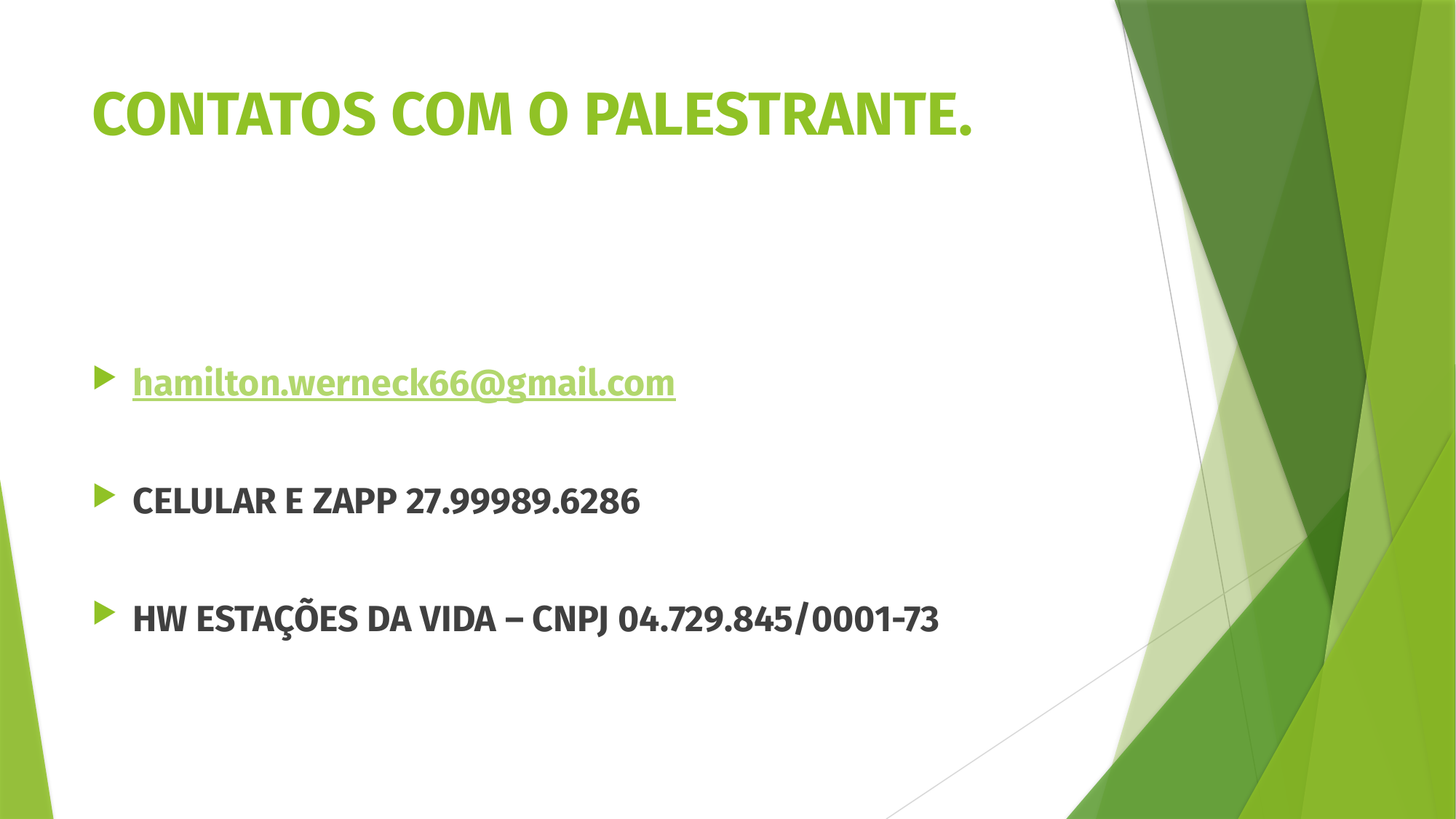

# CONTATOS COM O PALESTRANTE.

hamilton.werneck66@gmail.com

CELULAR E ZAPP 27.99989.6286

HW ESTAÇÕES DA VIDA – CNPJ 04.729.845/0001-73